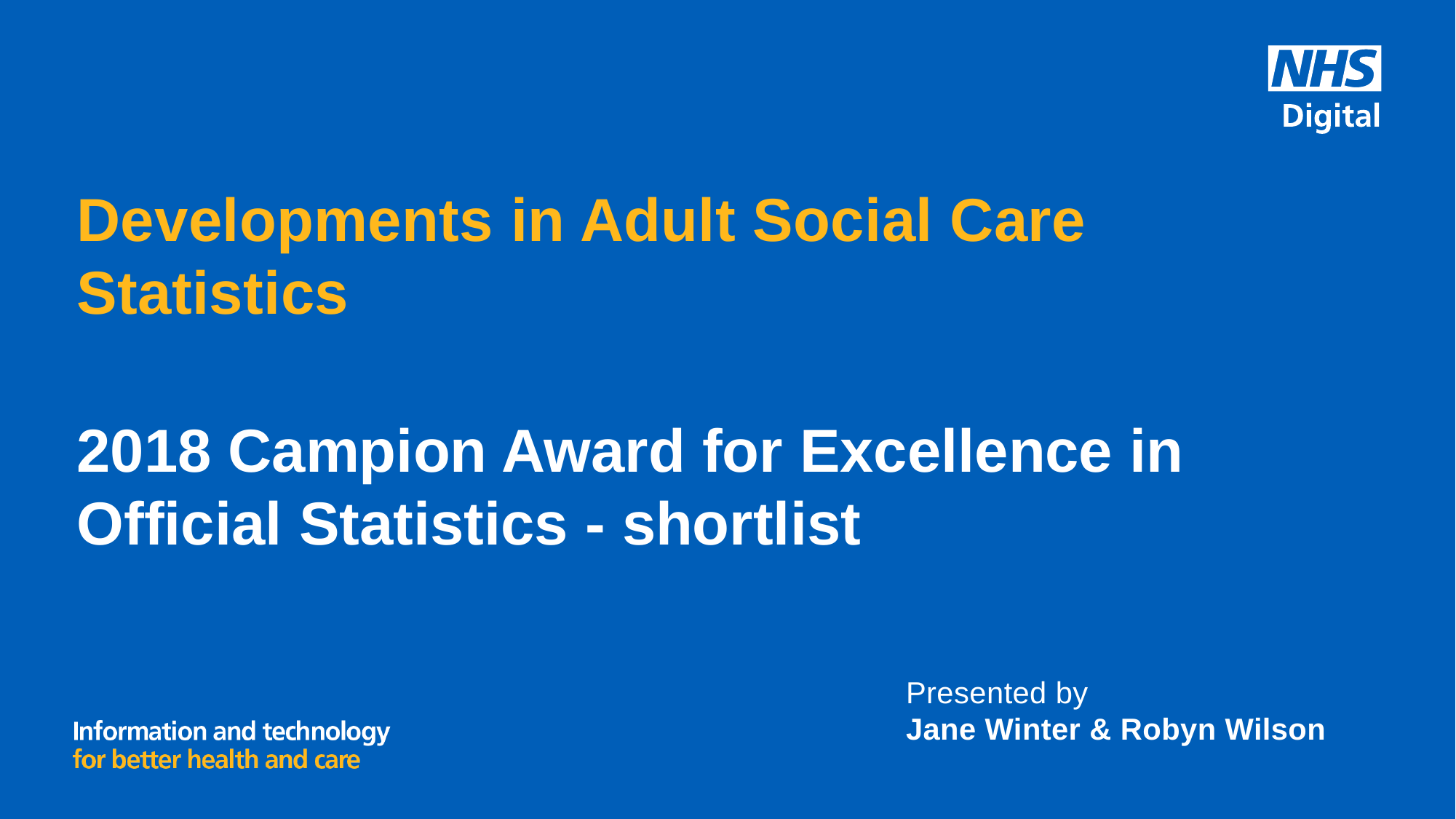

Developments in Adult Social Care Statistics
# 2018 Campion Award for Excellence in Official Statistics - shortlist
Presented by
Jane Winter & Robyn Wilson